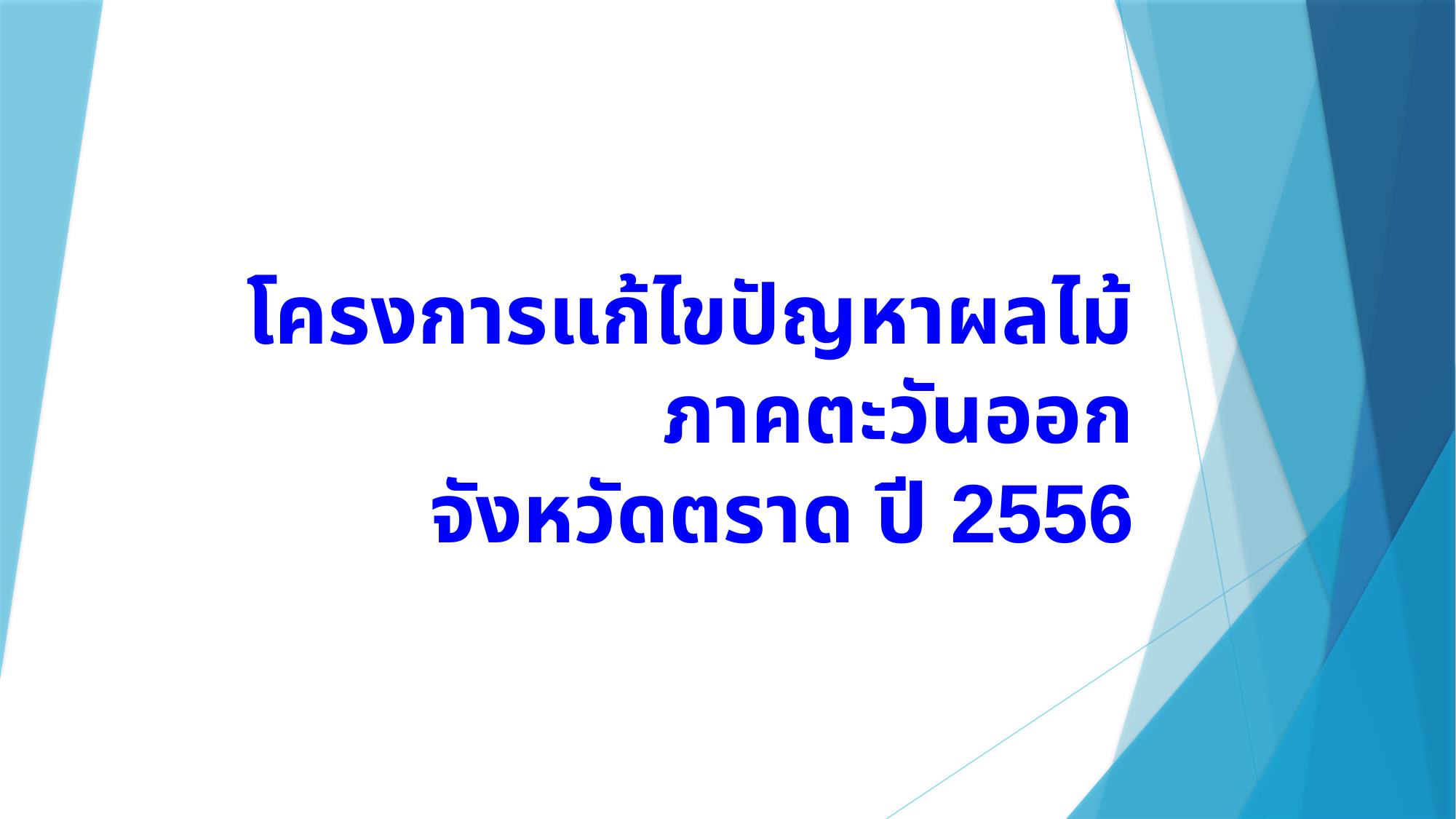

# โครงการแก้ไขปัญหาผลไม้ภาคตะวันออก จังหวัดตราด ปี 2556